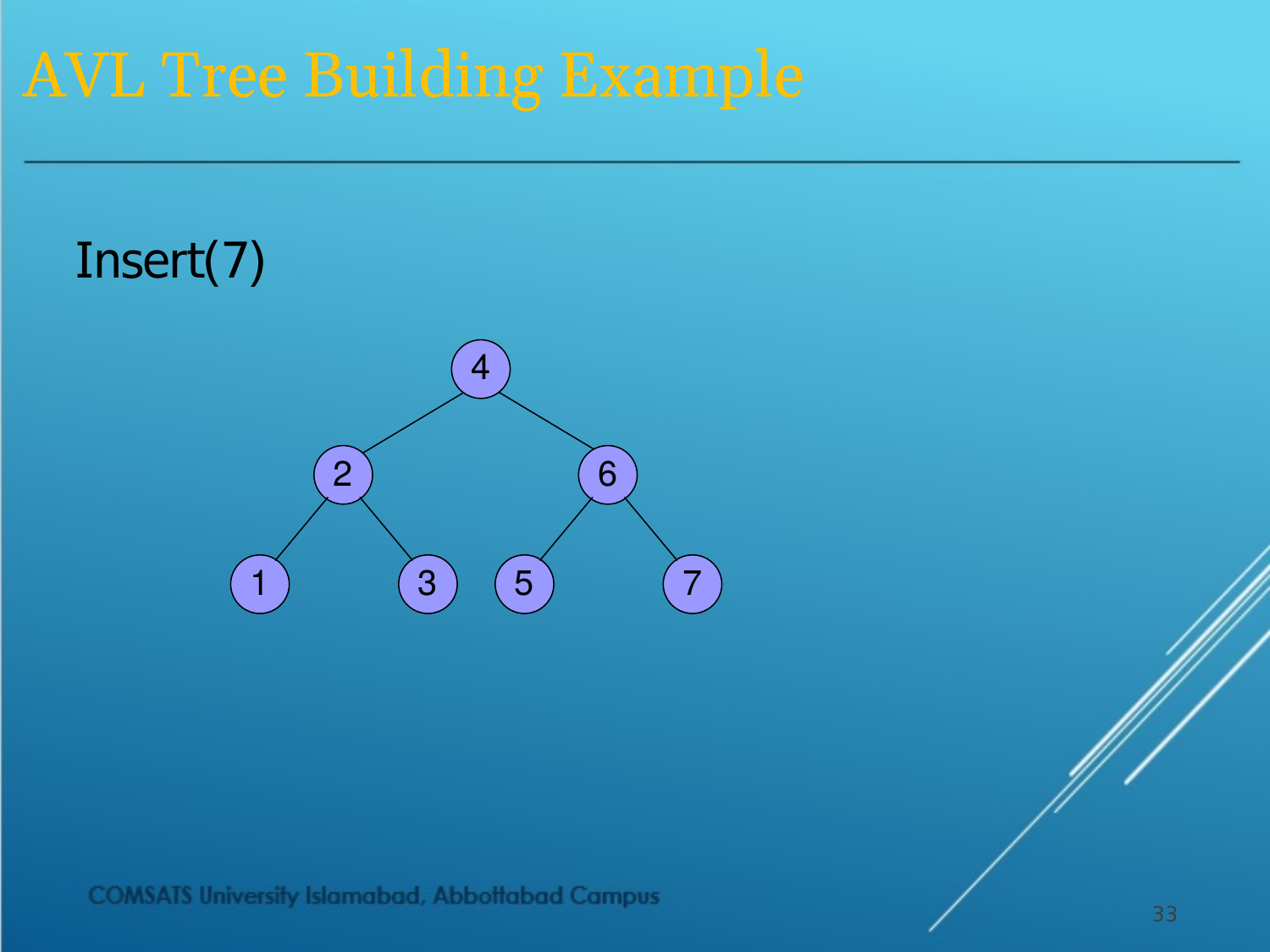

# AVL Tree Building Example
Insert(7)
4

2

6

1

3

5

7

33